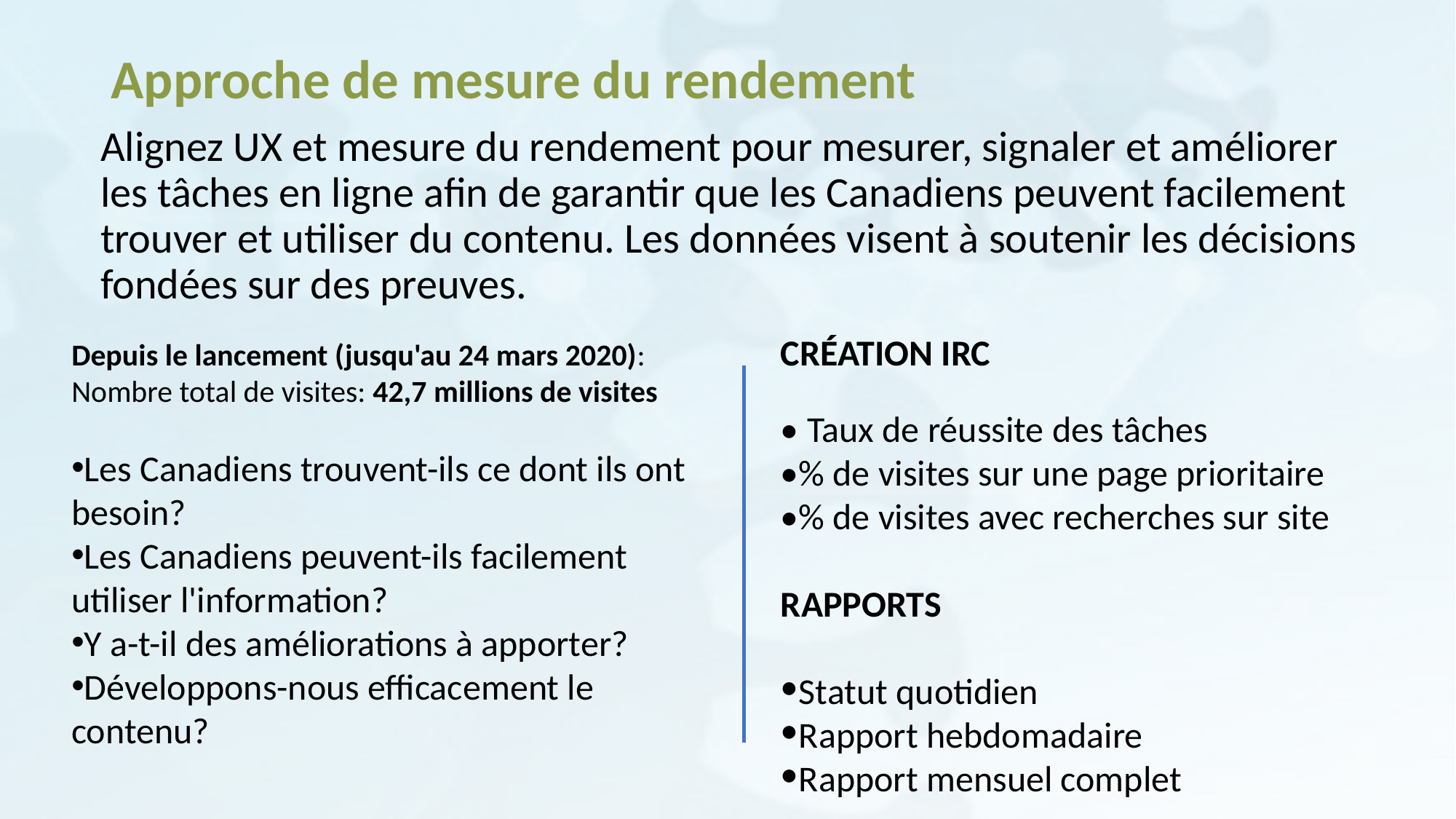

# Approche de mesure du rendement
Alignez UX et mesure du rendement pour mesurer, signaler et améliorer les tâches en ligne afin de garantir que les Canadiens peuvent facilement trouver et utiliser du contenu. Les données visent à soutenir les décisions fondées sur des preuves.

CRÉATION IRC

• Taux de réussite des tâches
•% de visites sur une page prioritaire
•% de visites avec recherches sur site

RAPPORTS

Statut quotidien
Rapport hebdomadaire
Rapport mensuel complet

Depuis le lancement (jusqu'au 24 mars 2020):
Nombre total de visites: 42,7 millions de visites

Les Canadiens trouvent-ils ce dont ils ont besoin?
Les Canadiens peuvent-ils facilement utiliser l'information?
Y a-t-il des améliorations à apporter?
Développons-nous efficacement le contenu?